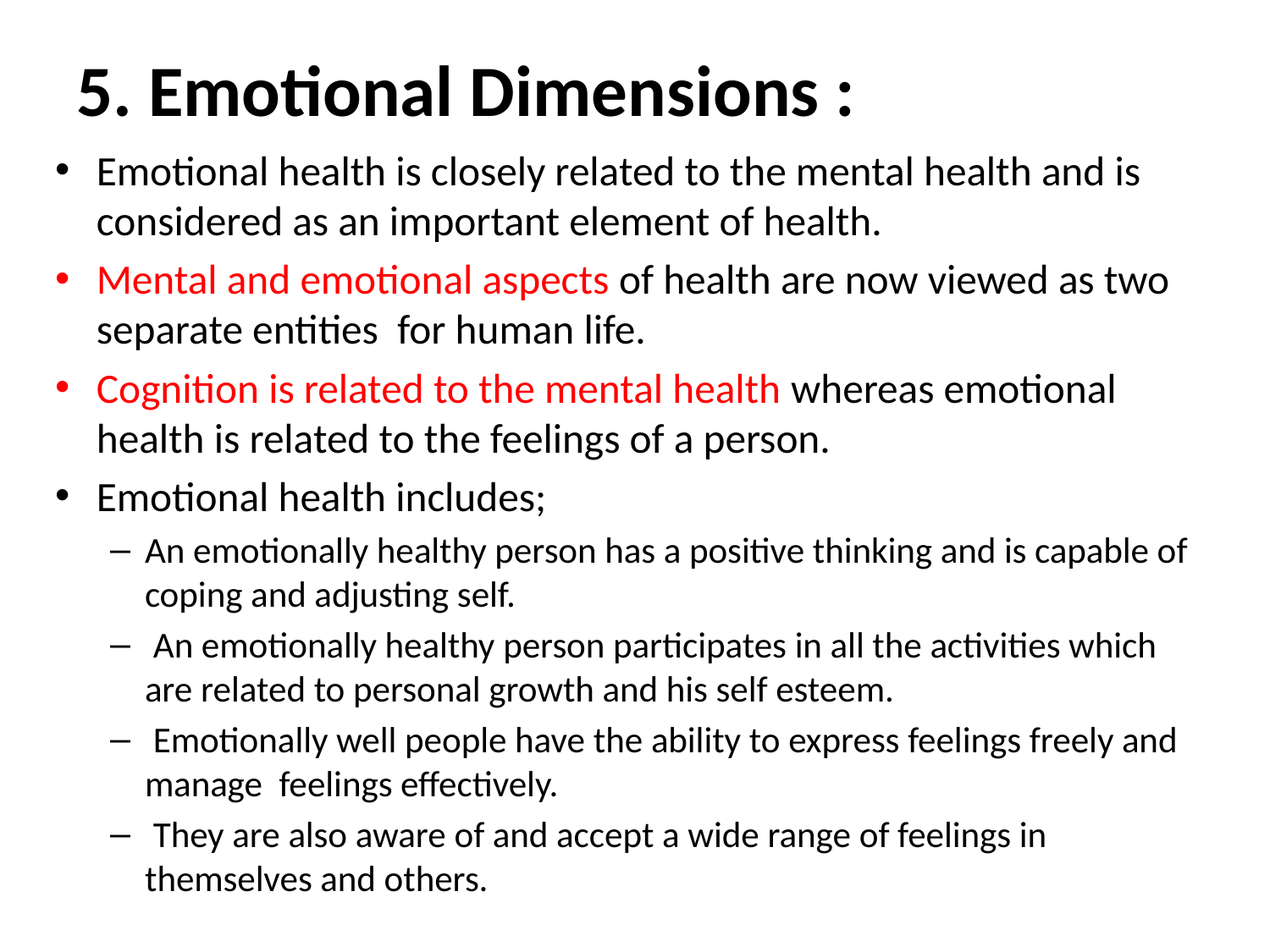

# 5. Emotional Dimensions :
Emotional health is closely related to the mental health and is considered as an important element of health.
Mental and emotional aspects of health are now viewed as two separate entities  for human life.
Cognition is related to the mental health whereas emotional health is related to the feelings of a person.
Emotional health includes;
An emotionally healthy person has a positive thinking and is capable of coping and adjusting self.
 An emotionally healthy person participates in all the activities which are related to personal growth and his self esteem.
 Emotionally well people have the ability to express feelings freely and manage  feelings effectively.
 They are also aware of and accept a wide range of feelings in themselves and others.